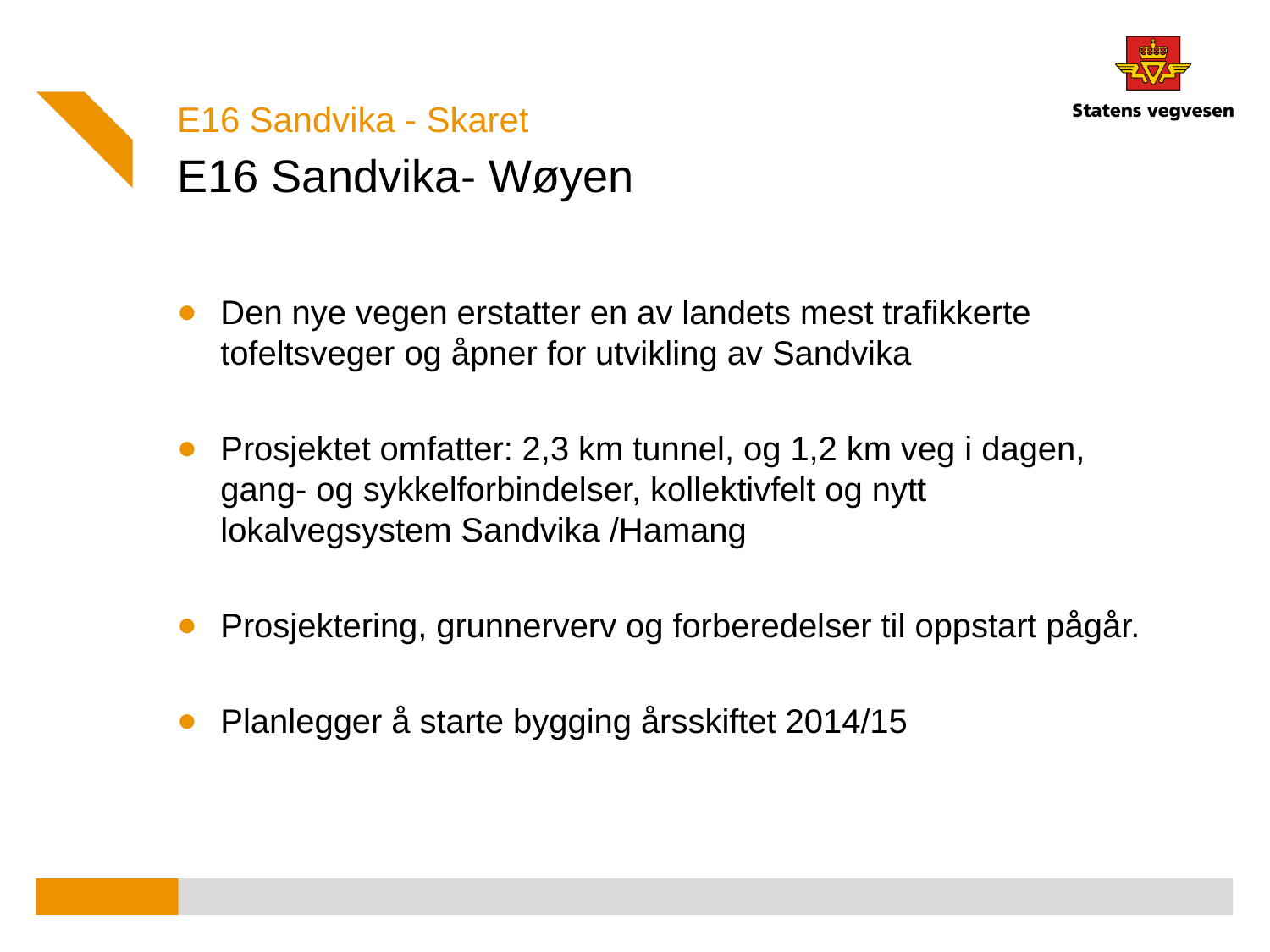

E16 Sandvika - Skaret
# E16 Sandvika- Wøyen

Den nye vegen erstatter en av landets mest trafikkerte tofeltsveger og åpner for utvikling av Sandvika

Prosjektet omfatter: 2,3 km tunnel, og 1,2 km veg i dagen, gang- og sykkelforbindelser, kollektivfelt og nytt lokalvegsystem Sandvika /Hamang

Prosjektering, grunnerverv og forberedelser til oppstart pågår.

Planlegger å starte bygging årsskiftet 2014/15